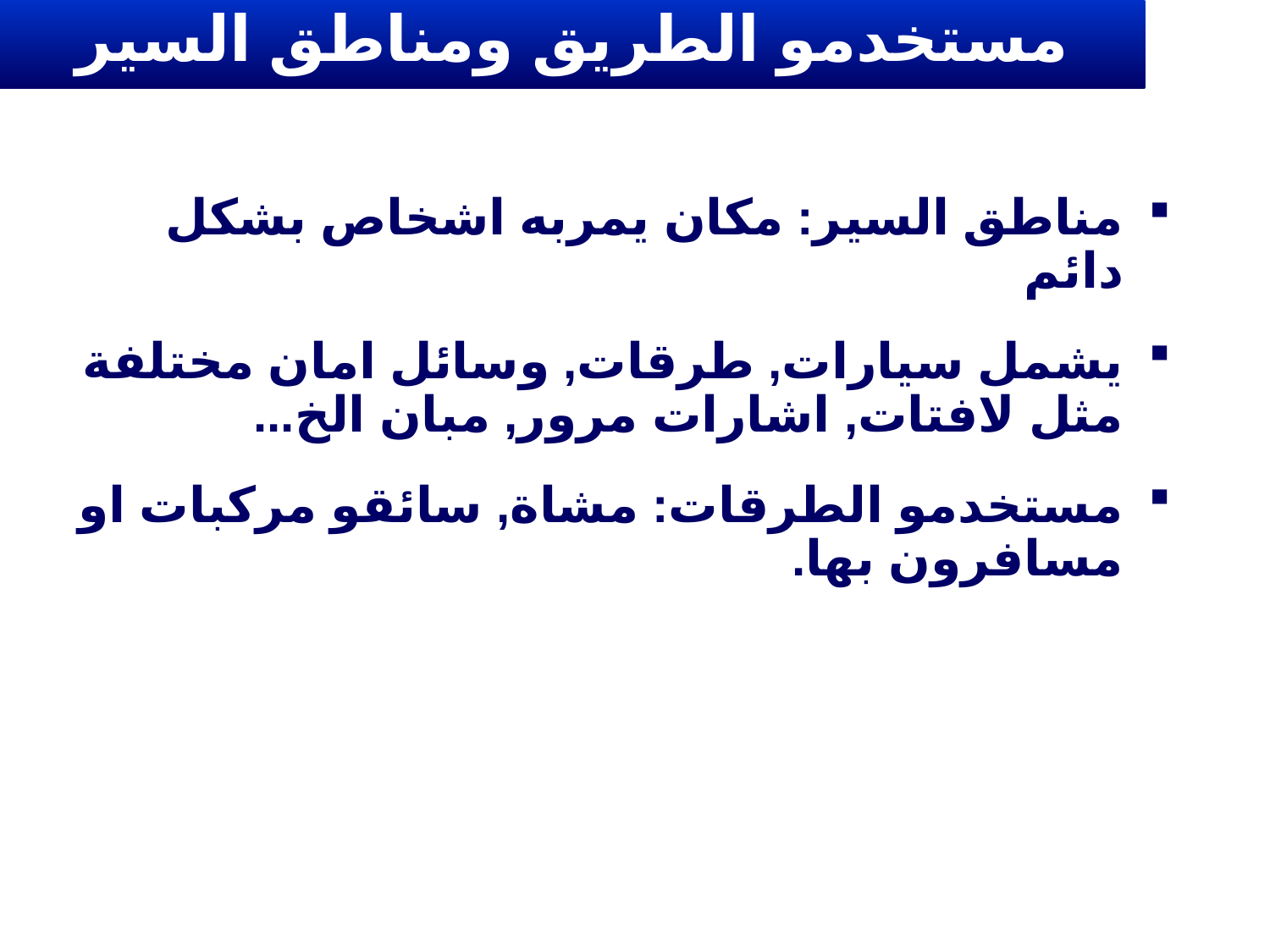

# مستخدمو الطريق ومناطق السير
مناطق السير: مكان يمربه اشخاص بشكل دائم
يشمل سيارات, طرقات, وسائل امان مختلفة مثل لافتات, اشارات مرور, مبان الخ...
مستخدمو الطرقات: مشاة, سائقو مركبات او مسافرون بها.